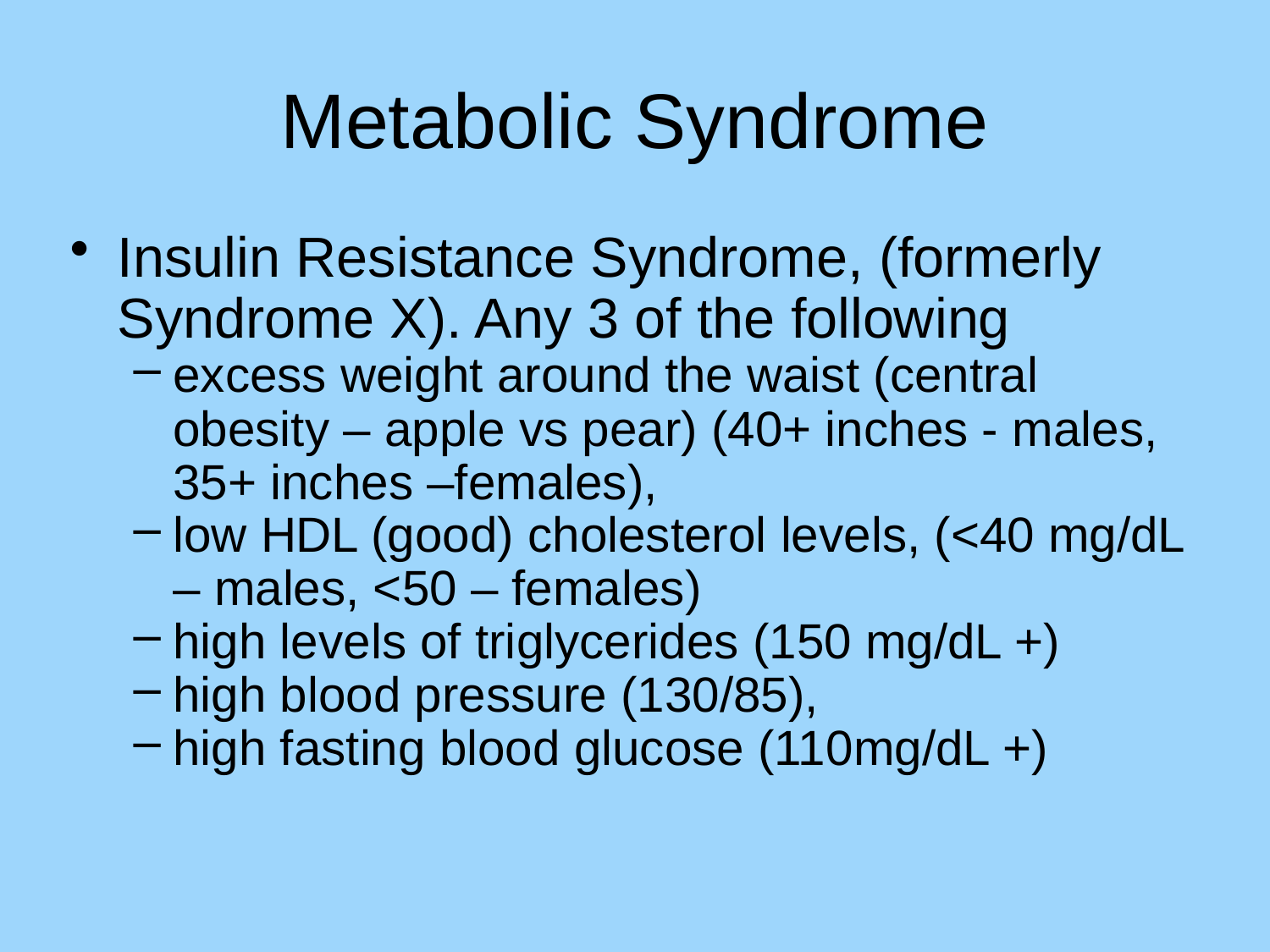

# Metabolic Syndrome
Insulin Resistance Syndrome, (formerly Syndrome X). Any 3 of the following
excess weight around the waist (central obesity – apple vs pear) (40+ inches - males, 35+ inches –females),
low HDL (good) cholesterol levels, (<40 mg/dL – males, <50 – females)
high levels of triglycerides (150 mg/dL +)
high blood pressure (130/85),
high fasting blood glucose (110mg/dL +)